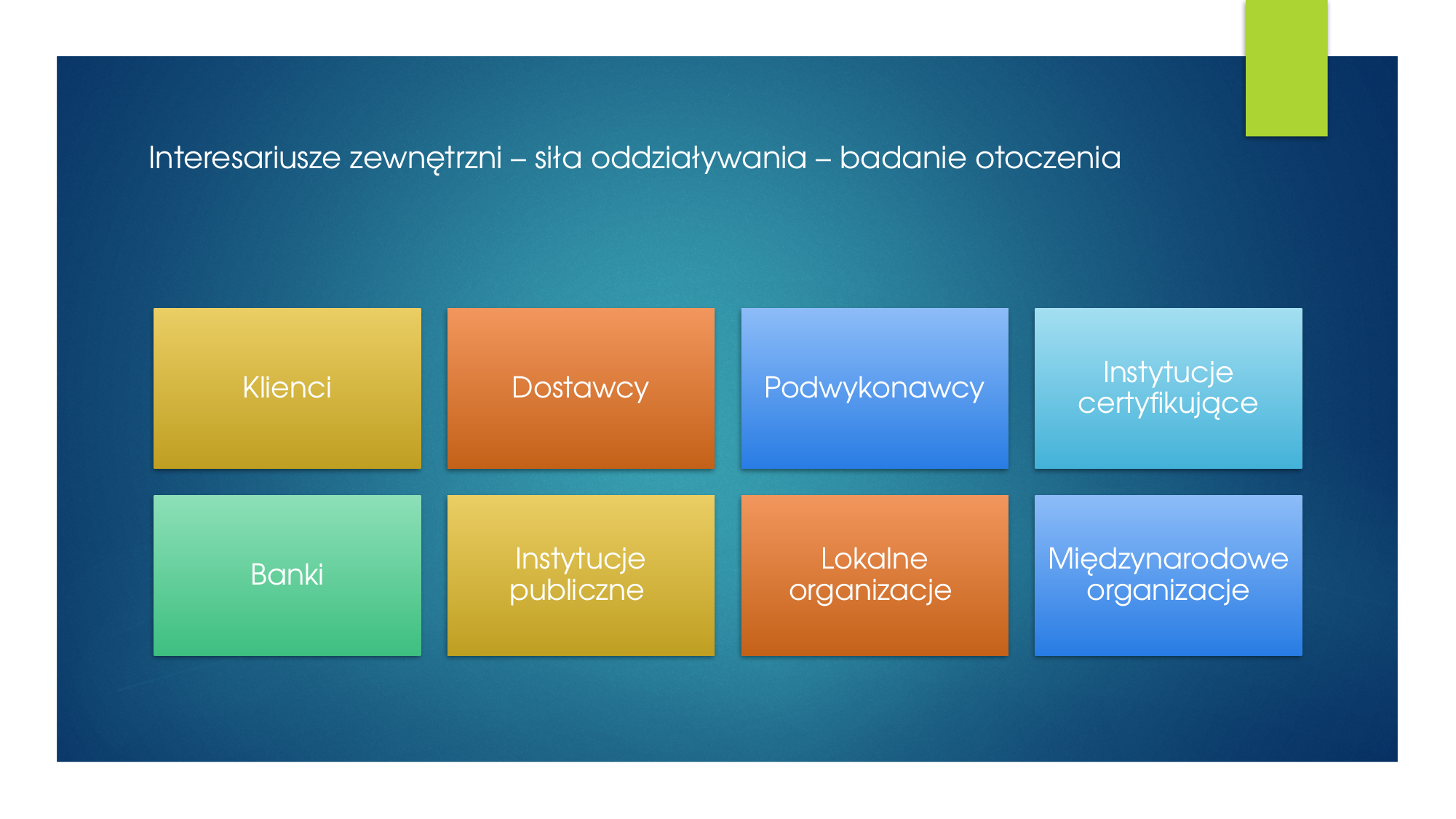

# Interesariusze zewnętrzni – siła oddziaływania – badanie otoczenia
Klienci
Dostawcy
Podwykonawcy
Instytucje certyfikujące
Banki
Instytucje publiczne
Lokalne organizacje
Międzynarodowe organizacje